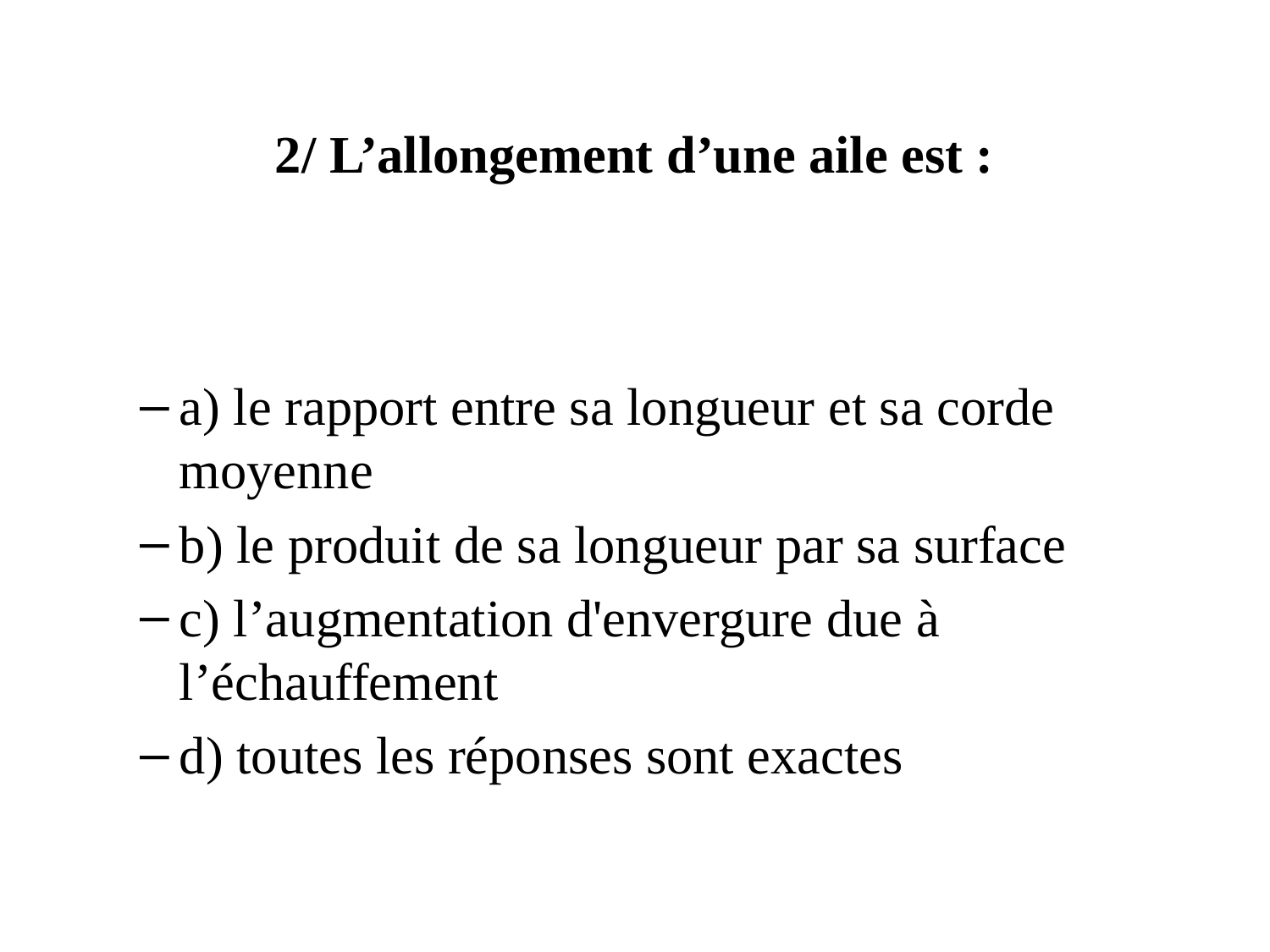

# 2/ L’allongement d’une aile est :
a) le rapport entre sa longueur et sa corde moyenne
b) le produit de sa longueur par sa surface
c) l’augmentation d'envergure due à l’échauffement
d) toutes les réponses sont exactes